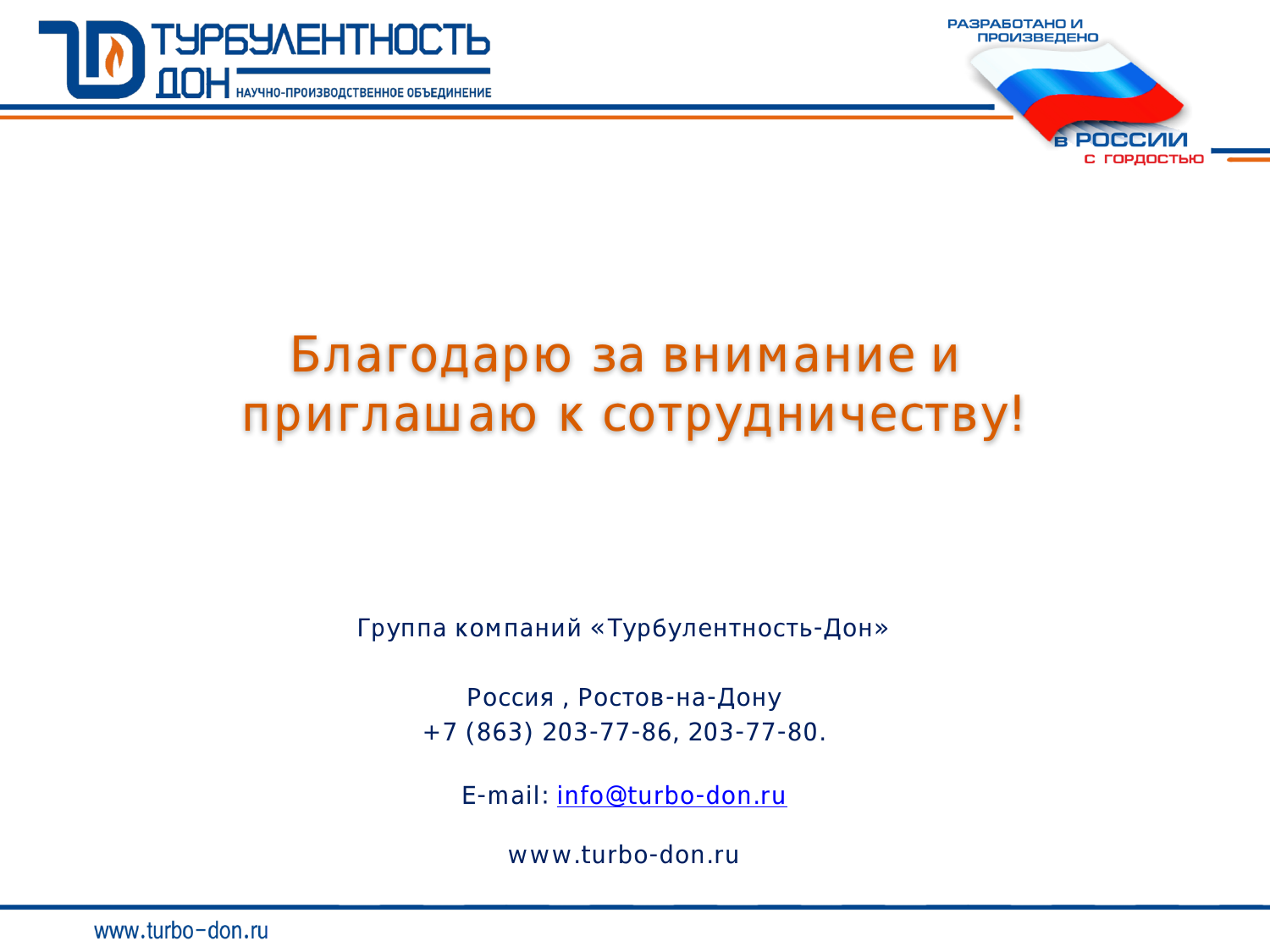

Благодарю за внимание и
приглашаю к сотрудничеству!
Группа компаний «Турбулентность-Дон»

Россия , Ростов-на-Дону
+7 (863) 203-77-86, 203-77-80.

E-mail: info@turbo-don.ru

www.turbo-don.ru